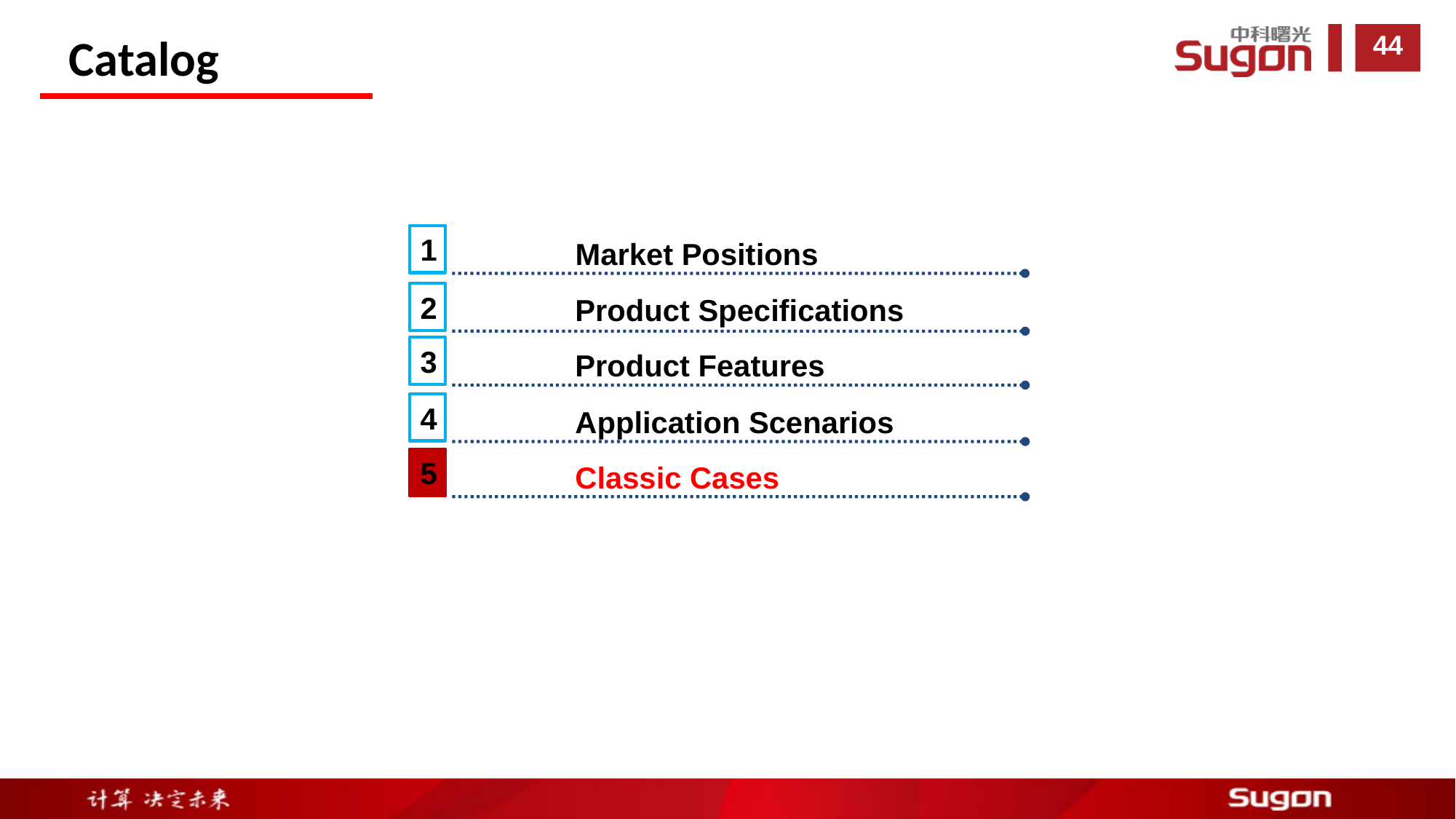

Catalog
Market Positions
1

Product Specifications
2

3
Product Features

4
Application Scenarios

5
Classic Cases